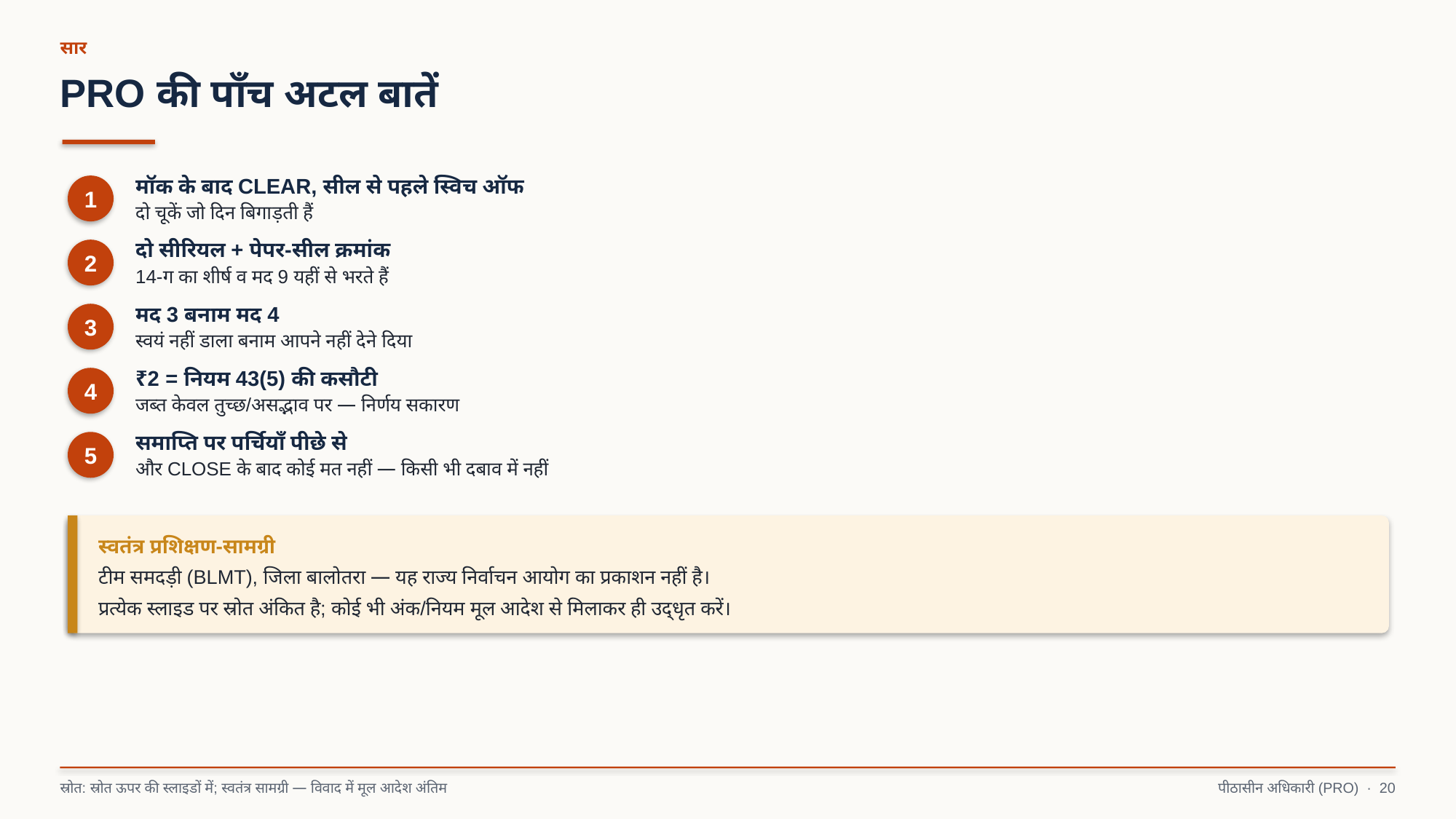

सार
PRO की पाँच अटल बातें

मॉक के बाद CLEAR, सील से पहले स्विच ऑफ
दो चूकें जो दिन बिगाड़ती हैं
1
दो सीरियल + पेपर-सील क्रमांक
14-ग का शीर्ष व मद 9 यहीं से भरते हैं
2
मद 3 बनाम मद 4
स्वयं नहीं डाला बनाम आपने नहीं देने दिया
3
₹2 = नियम 43(5) की कसौटी
जब्त केवल तुच्छ/असद्भाव पर — निर्णय सकारण
4
समाप्ति पर पर्चियाँ पीछे से
और CLOSE के बाद कोई मत नहीं — किसी भी दबाव में नहीं
5

स्वतंत्र प्रशिक्षण-सामग्री
टीम समदड़ी (BLMT), जिला बालोतरा — यह राज्य निर्वाचन आयोग का प्रकाशन नहीं है।
प्रत्येक स्लाइड पर स्रोत अंकित है; कोई भी अंक/नियम मूल आदेश से मिलाकर ही उद्धृत करें।

स्रोत: स्रोत ऊपर की स्लाइडों में; स्वतंत्र सामग्री — विवाद में मूल आदेश अंतिम
पीठासीन अधिकारी (PRO)  ·  20